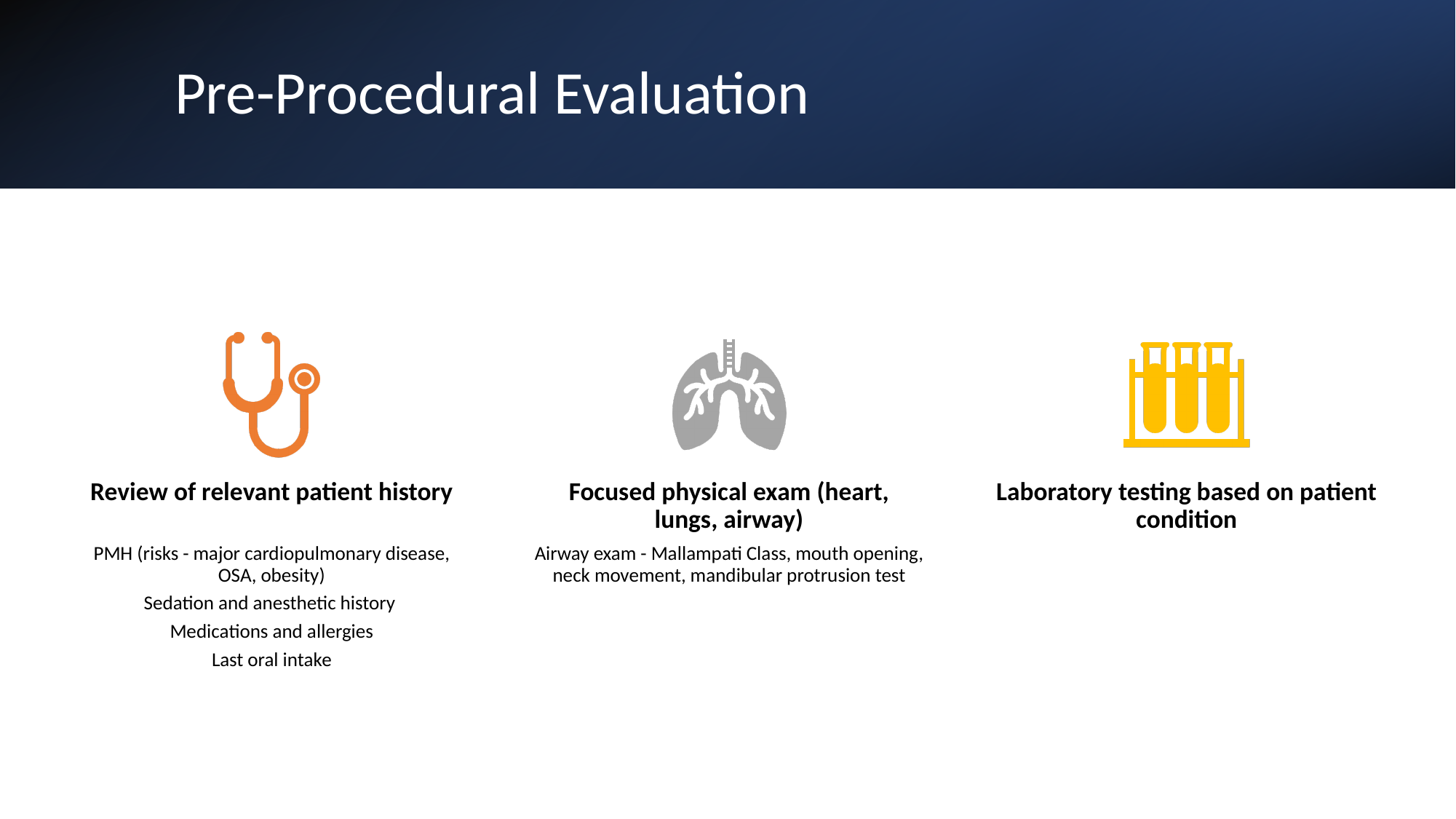

# Pre-Procedural Evaluation

Review of relevant patient history
PMH (risks - major cardiopulmonary disease, OSA, obesity)
Sedation and anesthetic history
Medications and allergies
Last oral intake
Focused physical exam (heart, lungs, airway)
Airway exam - Mallampati Class, mouth opening, neck movement, mandibular protrusion test
Laboratory testing based on patient condition